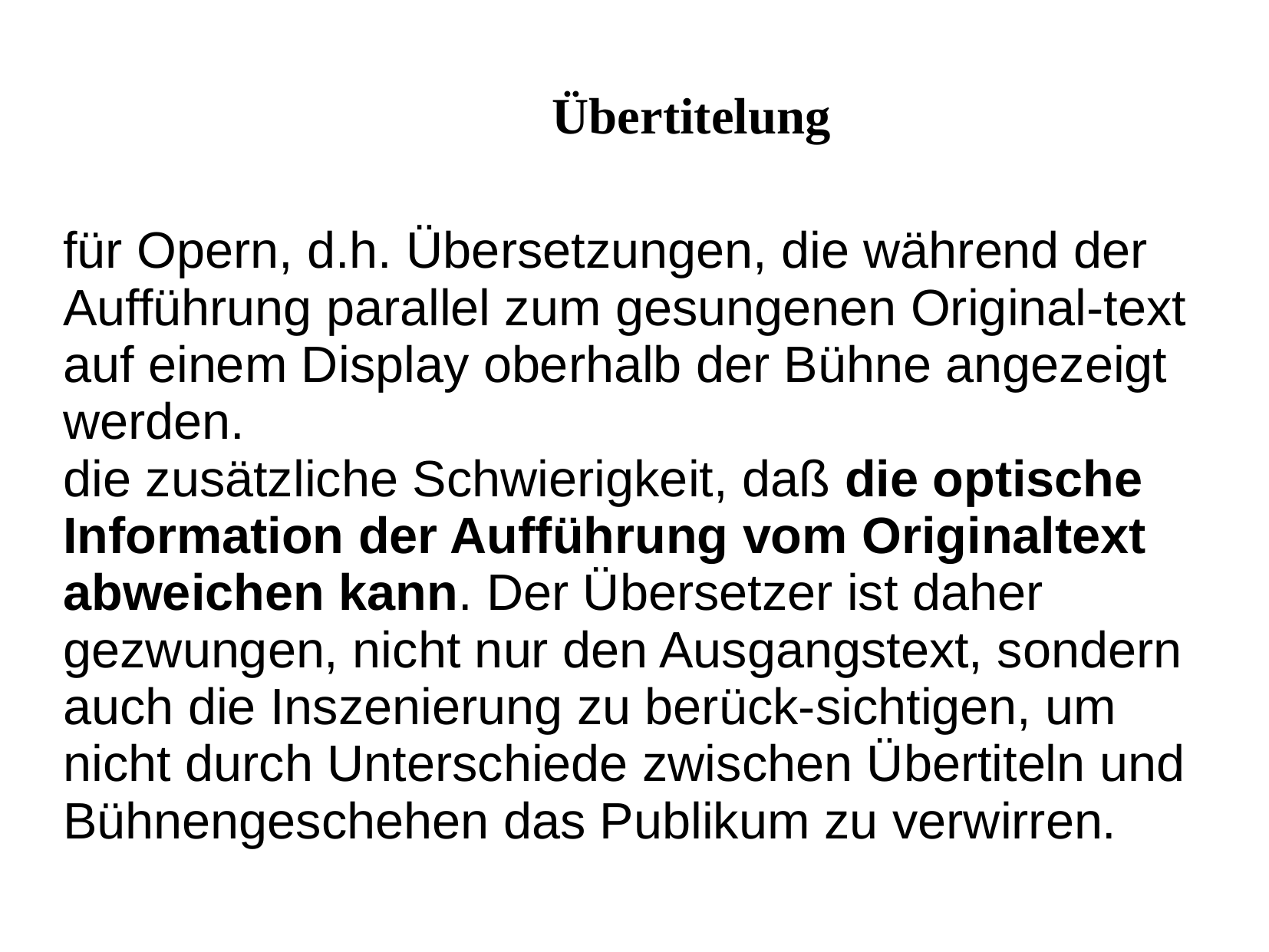

# Übertitelung
für Opern, d.h. Übersetzungen, die während der Aufführung parallel zum gesungenen Original-text auf einem Display oberhalb der Bühne angezeigt werden.
die zusätzliche Schwierigkeit, daß die optische Information der Aufführung vom Originaltext abweichen kann. Der Übersetzer ist daher gezwungen, nicht nur den Ausgangstext, sondern auch die Inszenierung zu berück-sichtigen, um nicht durch Unterschiede zwischen Übertiteln und Bühnengeschehen das Publikum zu verwirren.